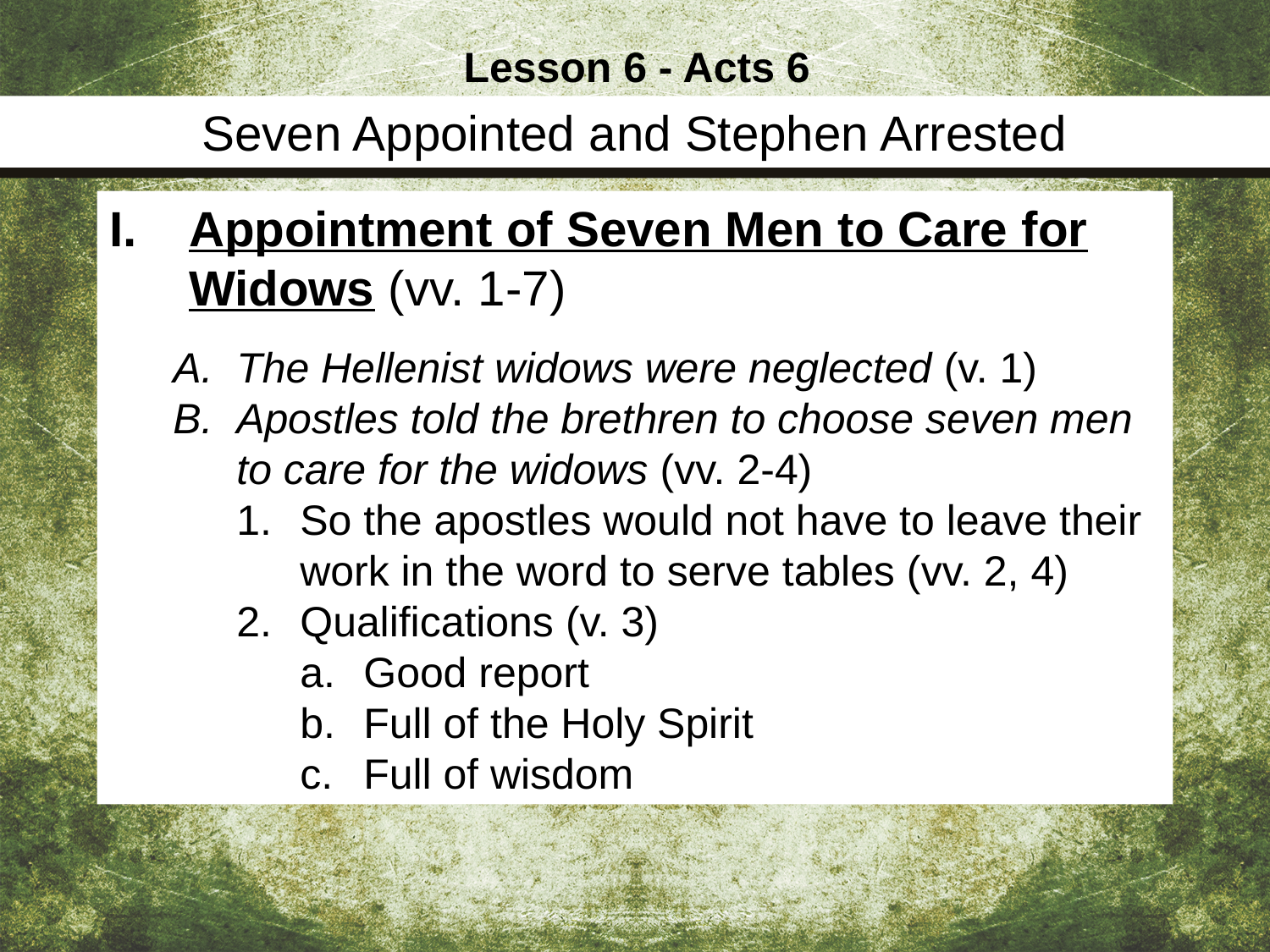

Lesson 6 - Acts 6
Seven Appointed and Stephen Arrested

Appointment of Seven Men to Care for Widows (vv. 1-7)

The Hellenist widows were neglected (v. 1)
Apostles told the brethren to choose seven men to care for the widows (vv. 2-4)
So the apostles would not have to leave their work in the word to serve tables (vv. 2, 4)
Qualifications (v. 3)
Good report
Full of the Holy Spirit
Full of wisdom